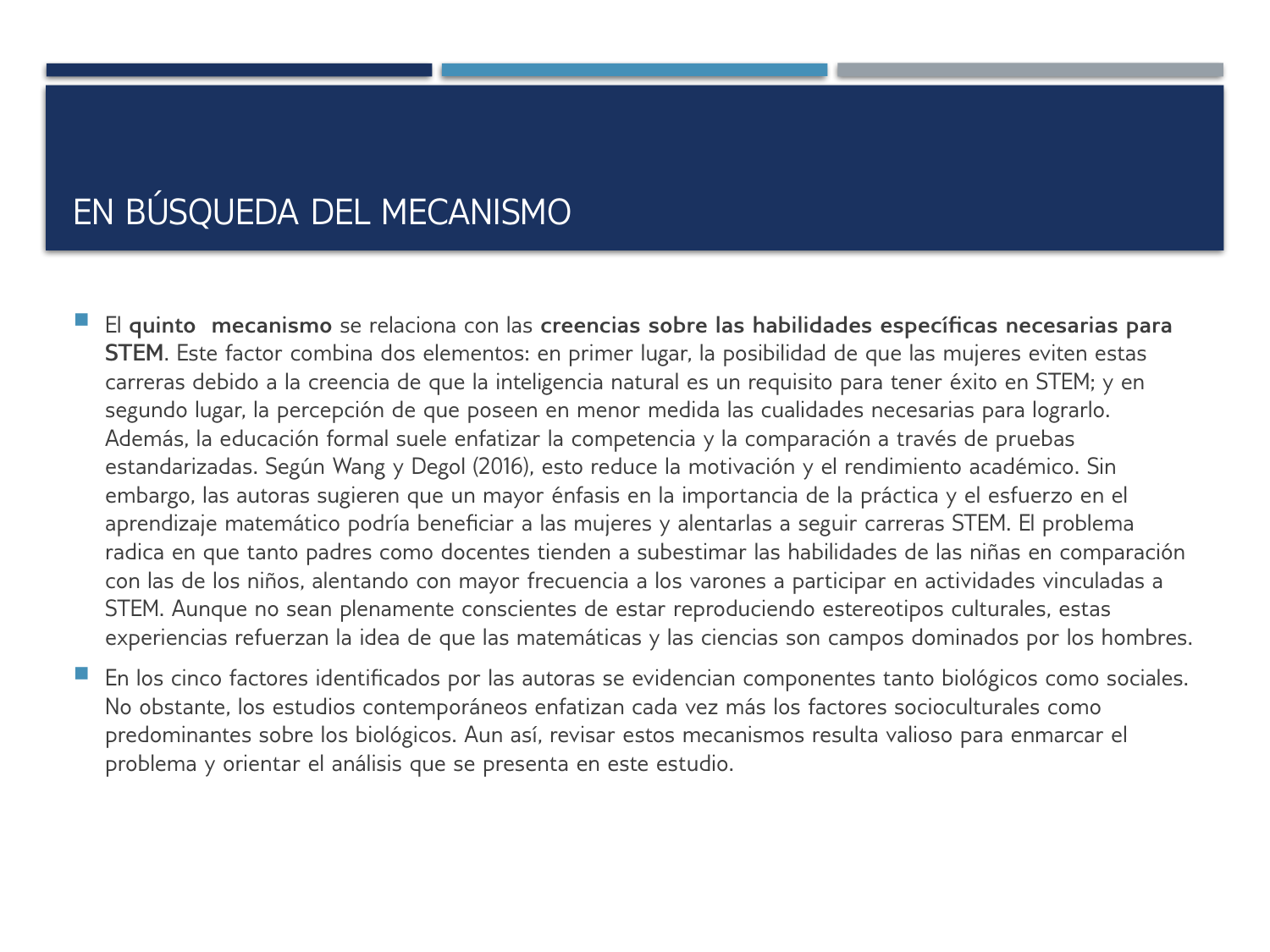

# En búsqueda del mecanismo
El quinto  mecanismo se relaciona con las creencias sobre las habilidades específicas necesarias para STEM. Este factor combina dos elementos: en primer lugar, la posibilidad de que las mujeres eviten estas carreras debido a la creencia de que la inteligencia natural es un requisito para tener éxito en STEM; y en segundo lugar, la percepción de que poseen en menor medida las cualidades necesarias para lograrlo. Además, la educación formal suele enfatizar la competencia y la comparación a través de pruebas estandarizadas. Según Wang y Degol (2016), esto reduce la motivación y el rendimiento académico. Sin embargo, las autoras sugieren que un mayor énfasis en la importancia de la práctica y el esfuerzo en el aprendizaje matemático podría beneficiar a las mujeres y alentarlas a seguir carreras STEM. El problema radica en que tanto padres como docentes tienden a subestimar las habilidades de las niñas en comparación con las de los niños, alentando con mayor frecuencia a los varones a participar en actividades vinculadas a STEM. Aunque no sean plenamente conscientes de estar reproduciendo estereotipos culturales, estas experiencias refuerzan la idea de que las matemáticas y las ciencias son campos dominados por los hombres.
En los cinco factores identificados por las autoras se evidencian componentes tanto biológicos como sociales. No obstante, los estudios contemporáneos enfatizan cada vez más los factores socioculturales como predominantes sobre los biológicos. Aun así, revisar estos mecanismos resulta valioso para enmarcar el problema y orientar el análisis que se presenta en este estudio.